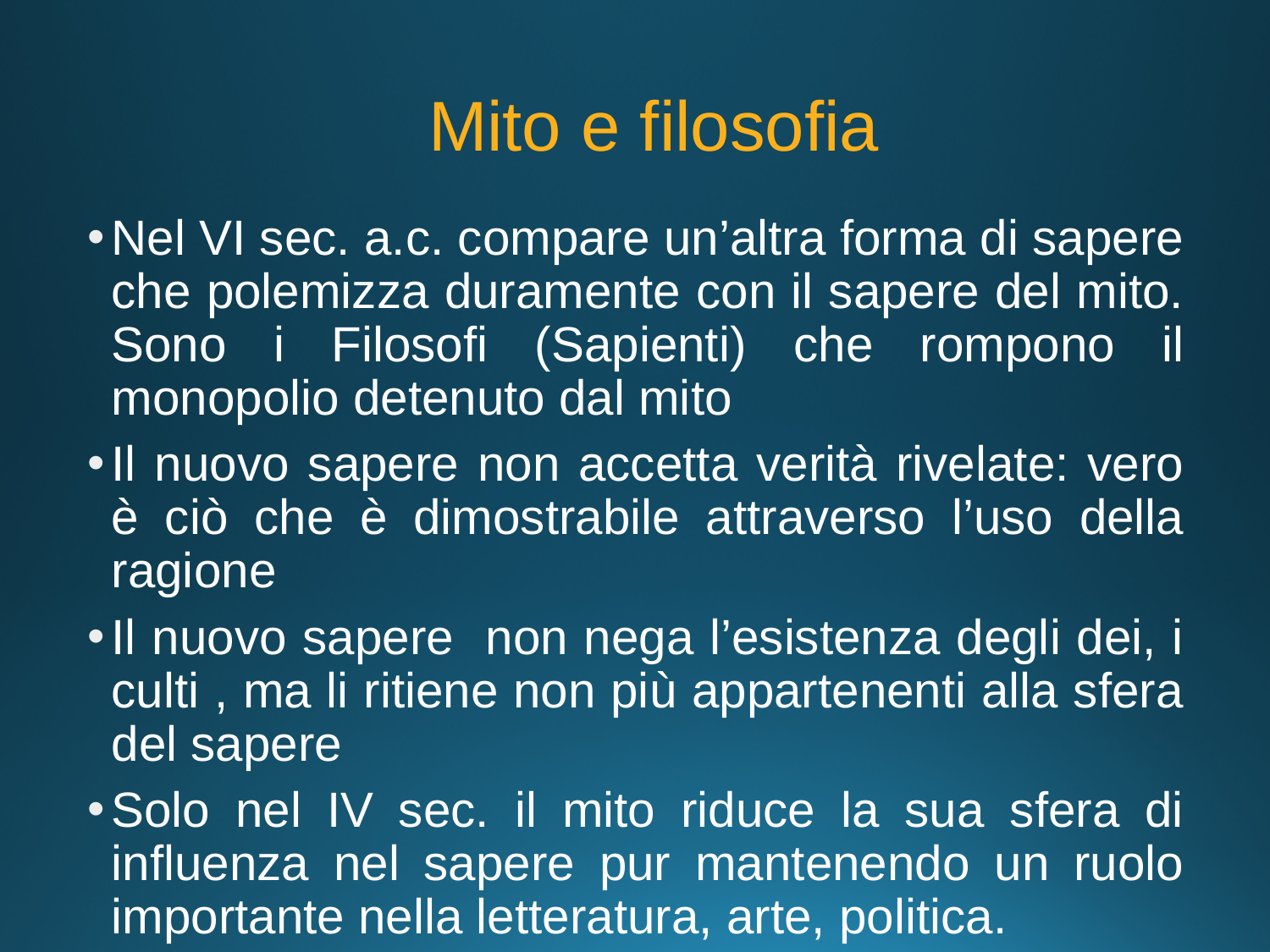

# Mito e filosofia
Nel VI sec. a.c. compare un’altra forma di sapere che polemizza duramente con il sapere del mito. Sono i Filosofi (Sapienti) che rompono il monopolio detenuto dal mito
Il nuovo sapere non accetta verità rivelate: vero è ciò che è dimostrabile attraverso l’uso della ragione
Il nuovo sapere  non nega l’esistenza degli dei, i culti , ma li ritiene non più appartenenti alla sfera del sapere
Solo nel IV sec. il mito riduce la sua sfera di influenza nel sapere pur mantenendo un ruolo importante nella letteratura, arte, politica.